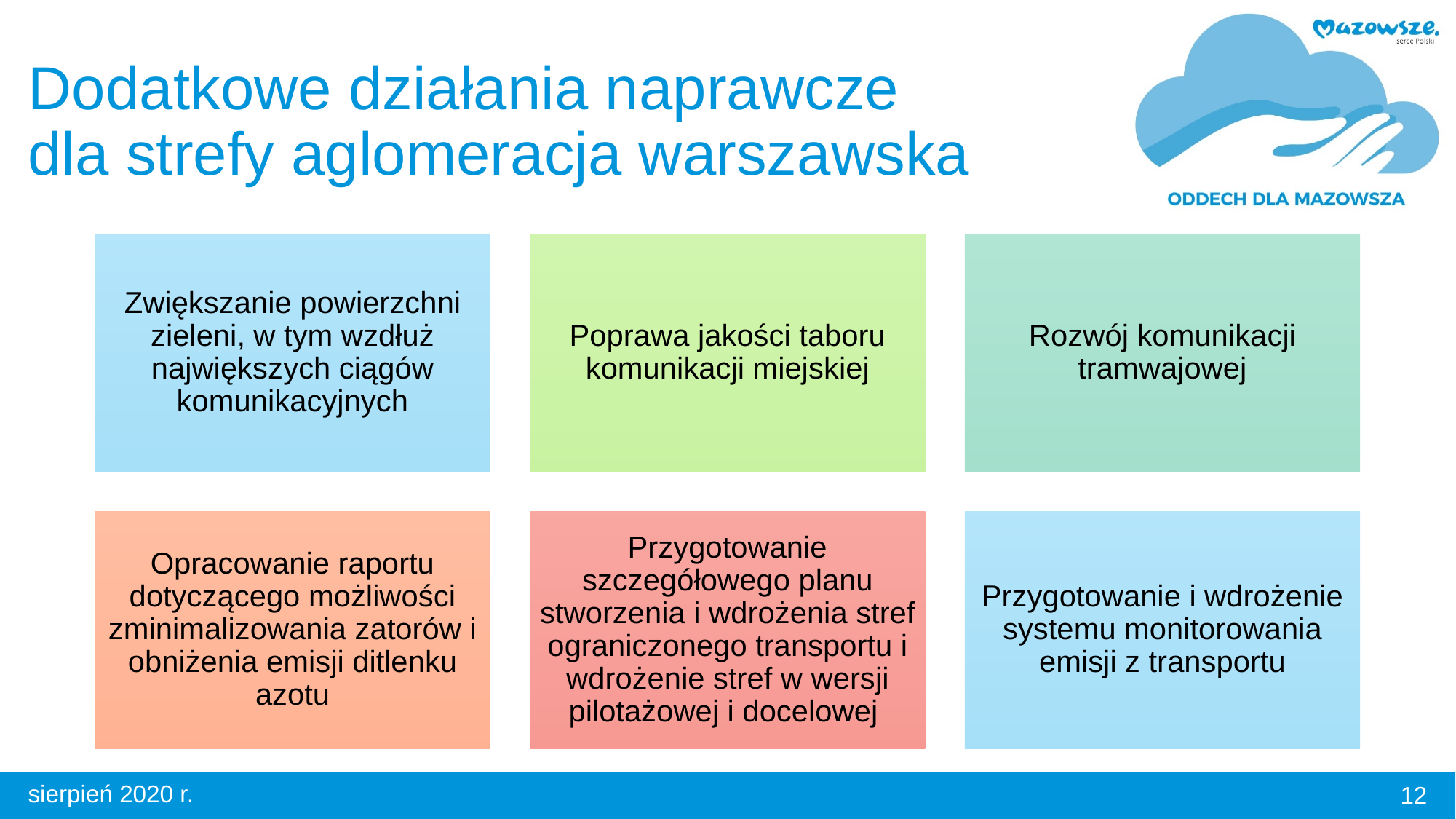

# Dodatkowe działania naprawcze dla strefy aglomeracja warszawska
Zwiększanie powierzchni zieleni, w tym wzdłuż największych ciągów komunikacyjnych
Poprawa jakości taboru komunikacji miejskiej
Rozwój komunikacji tramwajowej
Opracowanie raportu dotyczącego możliwości zminimalizowania zatorów i obniżenia emisji ditlenku azotu
Przygotowanie szczegółowego planu stworzenia i wdrożenia stref ograniczonego transportu i wdrożenie stref w wersji pilotażowej i docelowej
Przygotowanie i wdrożenie systemu monitorowania emisji z transportu

sierpień 2020 r.
12